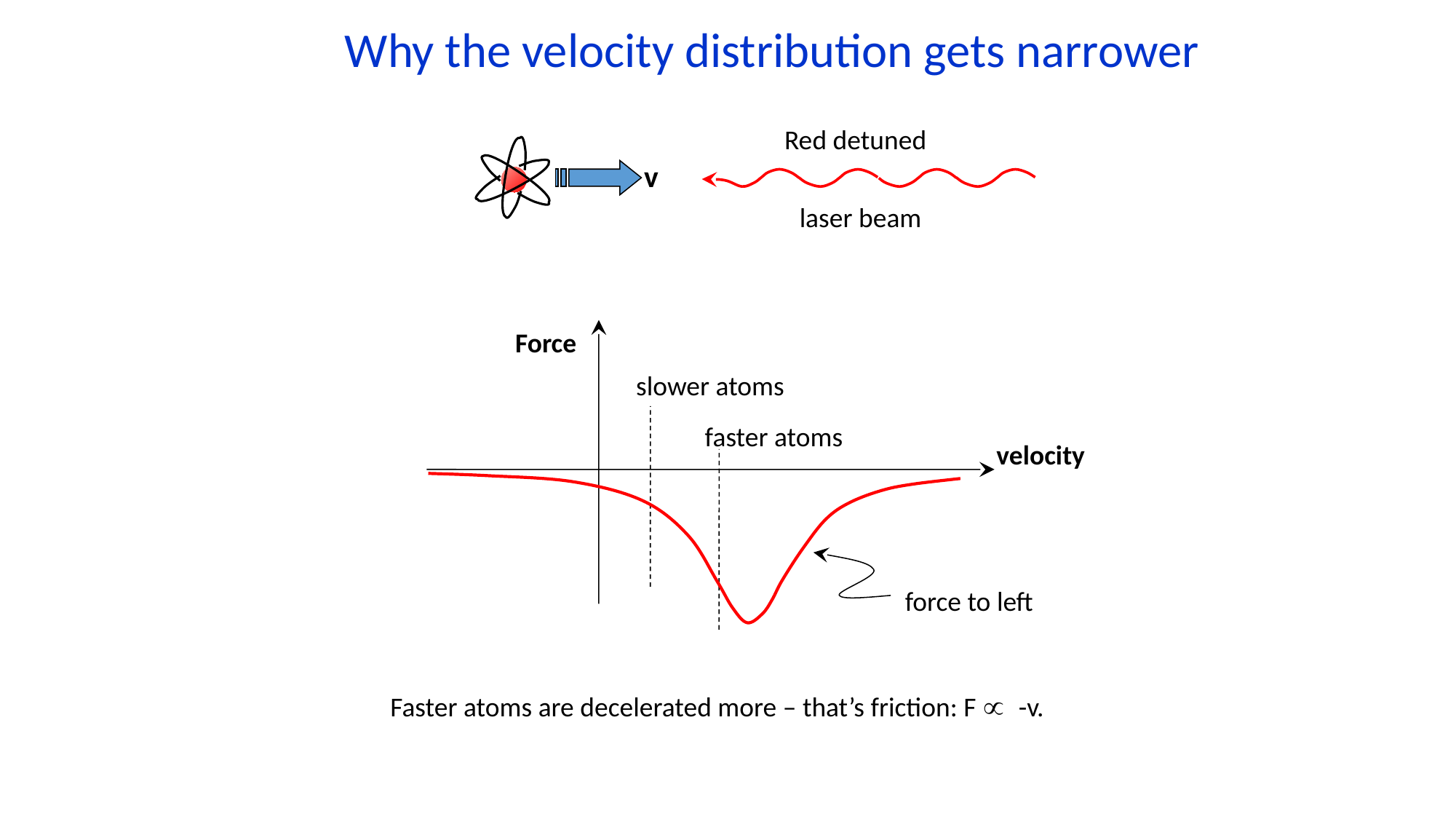

Why the velocity distribution gets narrower
Red detuned

v

laser beam
Force

velocity

force to left
slower atoms

faster atoms

Faster atoms are decelerated more – that’s friction: F ∝  -v.